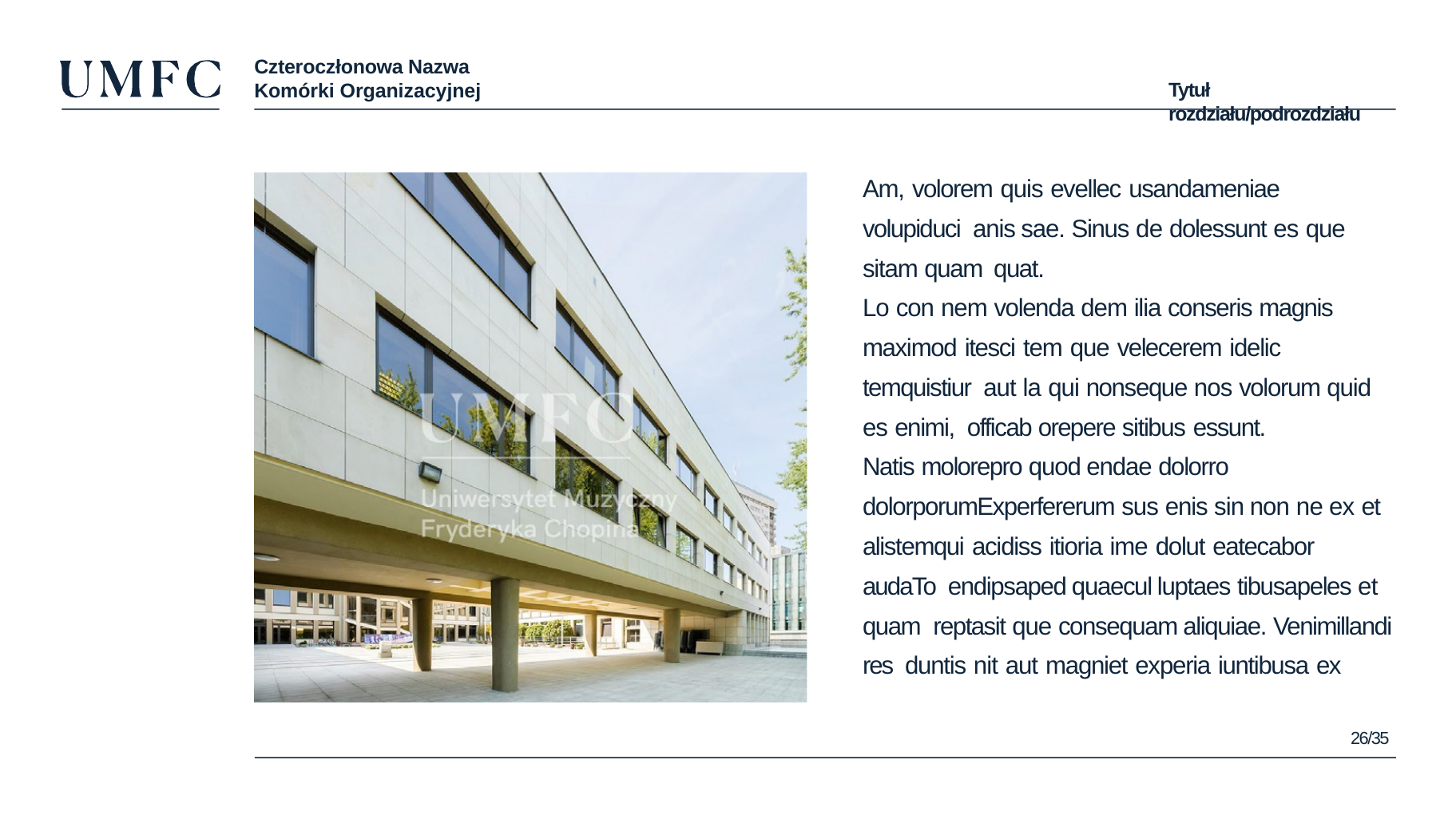

Czteroczłonowa Nazwa
Komórki Organizacyjnej

Tytuł rozdziału/podrozdziału

Am, volorem quis evellec usandameniae volupiduci  anis sae. Sinus de dolessunt es que sitam quam  quat.
Lo con nem volenda dem ilia conseris magnis  maximod itesci tem que velecerem idelic temquistiur  aut la qui nonseque nos volorum quid es enimi,  officab orepere sitibus essunt.
Natis molorepro quod endae dolorro  dolorporumExperfererum sus enis sin non ne ex et  alistemqui acidiss itioria ime dolut eatecabor audaTo  endipsaped quaecul luptaes tibusapeles et quam  reptasit que consequam aliquiae. Venimillandi res  duntis nit aut magniet experia iuntibusa ex

26/35